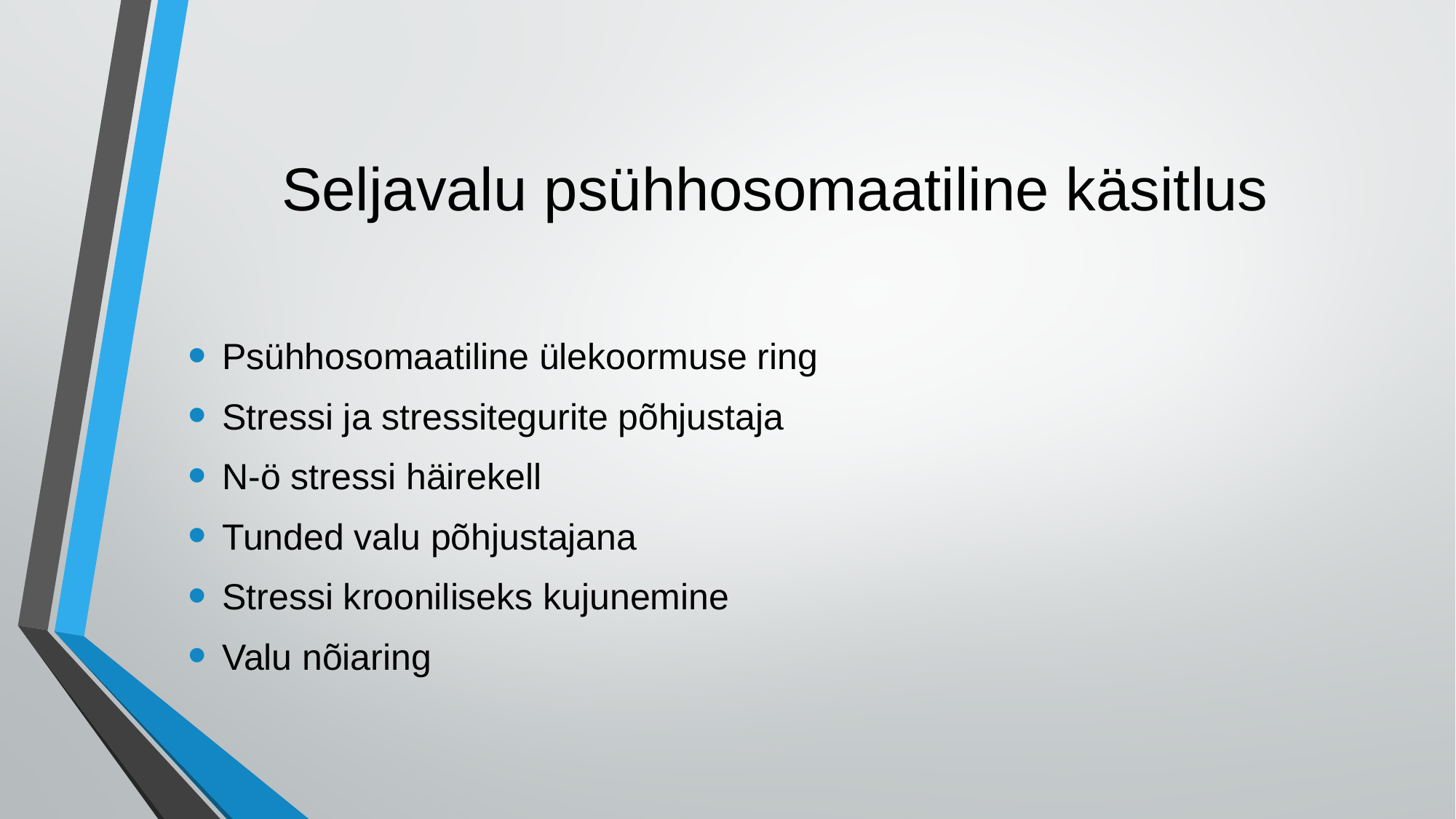

# Seljavalu psühhosomaatiline käsitlus
Psühhosomaatiline ülekoormuse ring
Stressi ja stressitegurite põhjustaja
N-ö stressi häirekell
Tunded valu põhjustajana
Stressi krooniliseks kujunemine
Valu nõiaring